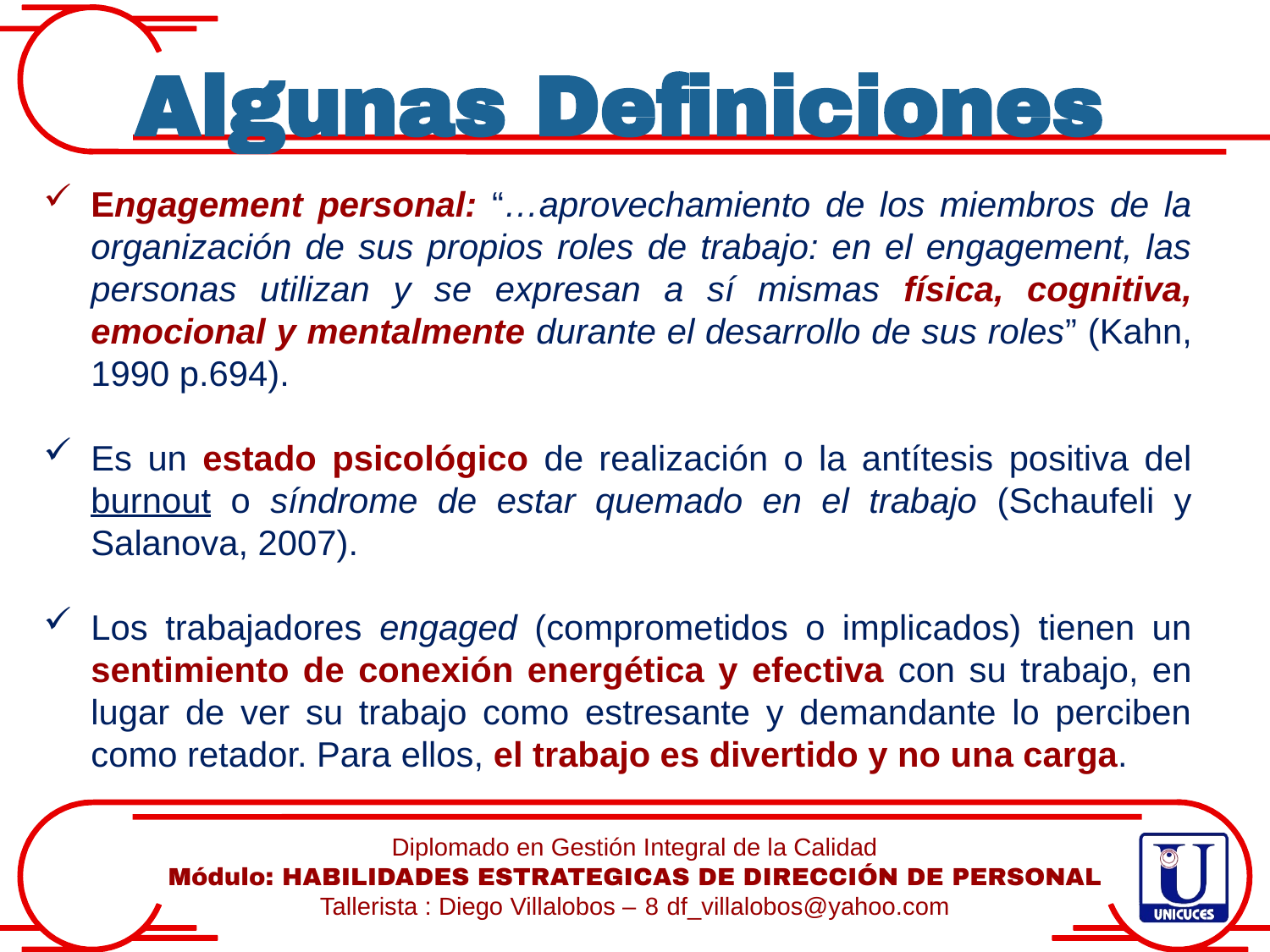

# Algunas Definiciones
Engagement personal: “…aprovechamiento de los miembros de la organización de sus propios roles de trabajo: en el engagement, las personas utilizan y se expresan a sí mismas física, cognitiva, emocional y mentalmente durante el desarrollo de sus roles” (Kahn, 1990 p.694).
Es un estado psicológico de realización o la antítesis positiva del burnout o síndrome de estar quemado en el trabajo (Schaufeli y Salanova, 2007).
Los trabajadores engaged (comprometidos o implicados) tienen un sentimiento de conexión energética y efectiva con su trabajo, en lugar de ver su trabajo como estresante y demandante lo perciben como retador. Para ellos, el trabajo es divertido y no una carga.